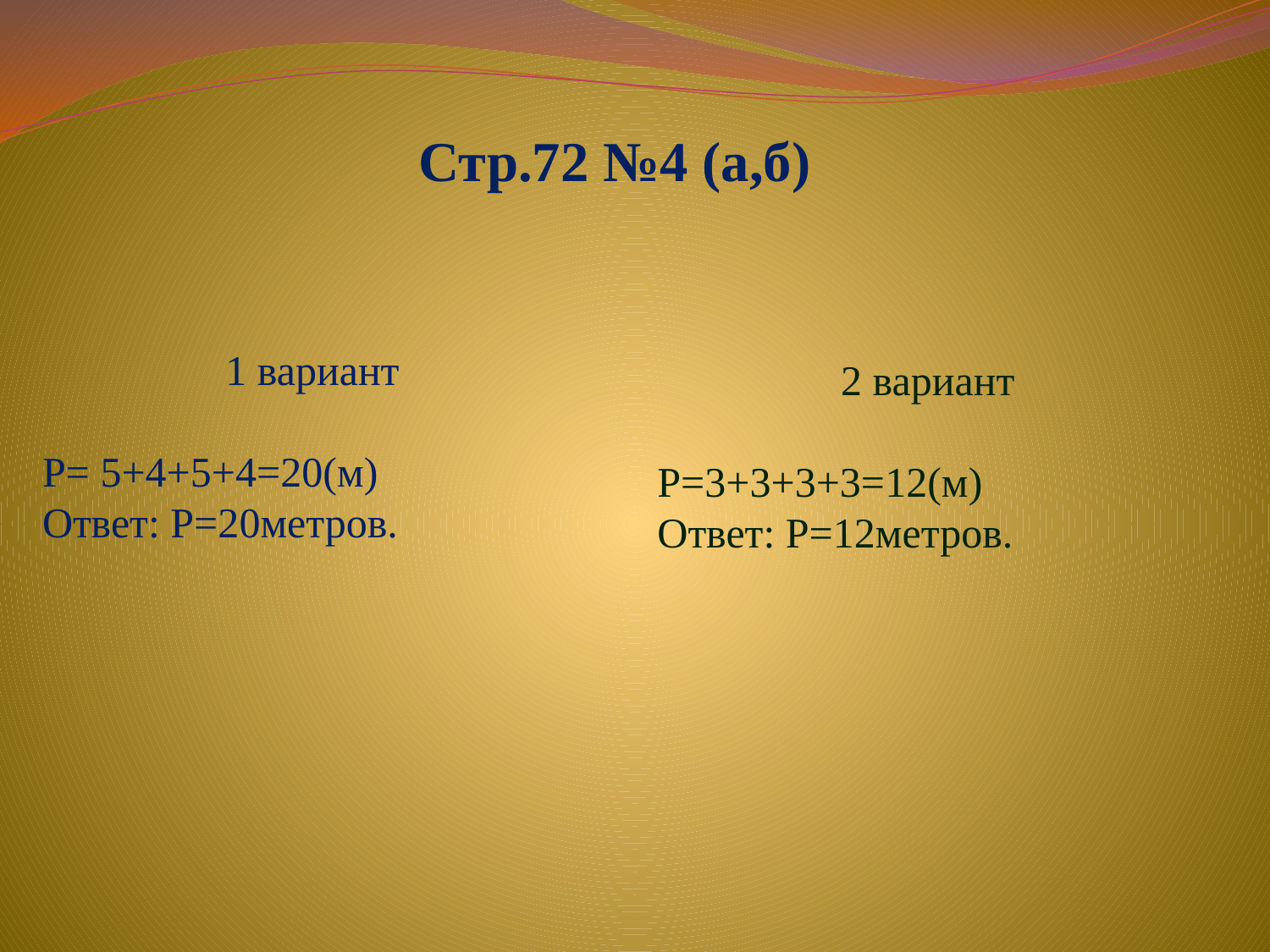

Стр.72 №4 (а,б)
1 вариант

Р= 5+4+5+4=20(м)
Ответ: Р=20метров.
2 вариант

Р=3+3+3+3=12(м)
Ответ: Р=12метров.